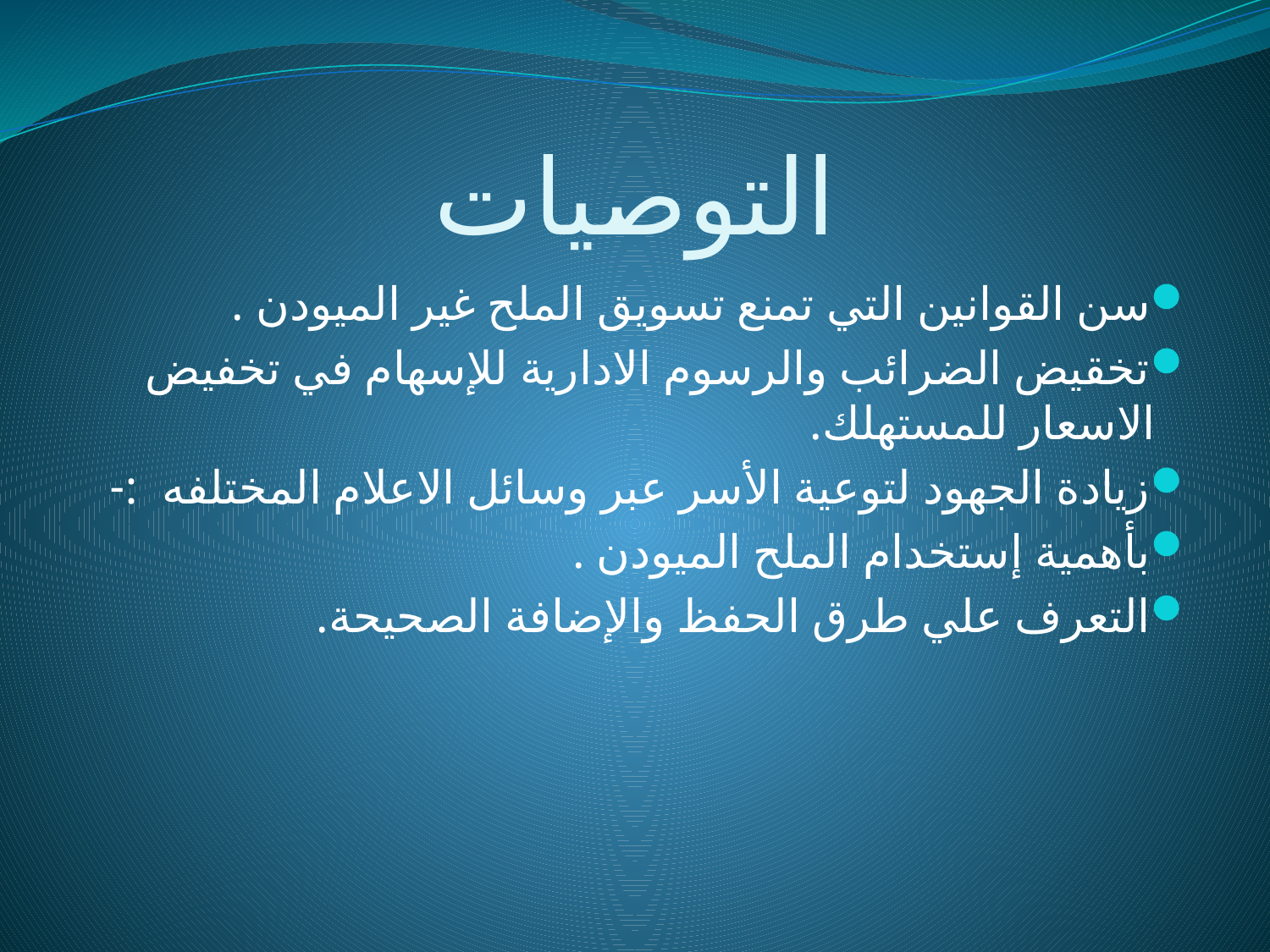

# التوصيات
سن القوانين التي تمنع تسويق الملح غير الميودن .
تخقيض الضرائب والرسوم الادارية للإسهام في تخفيض الاسعار للمستهلك.
زيادة الجهود لتوعية الأسر عبر وسائل الاعلام المختلفه  :-
بأهمية إستخدام الملح الميودن .
التعرف علي طرق الحفظ والإضافة الصحيحة.